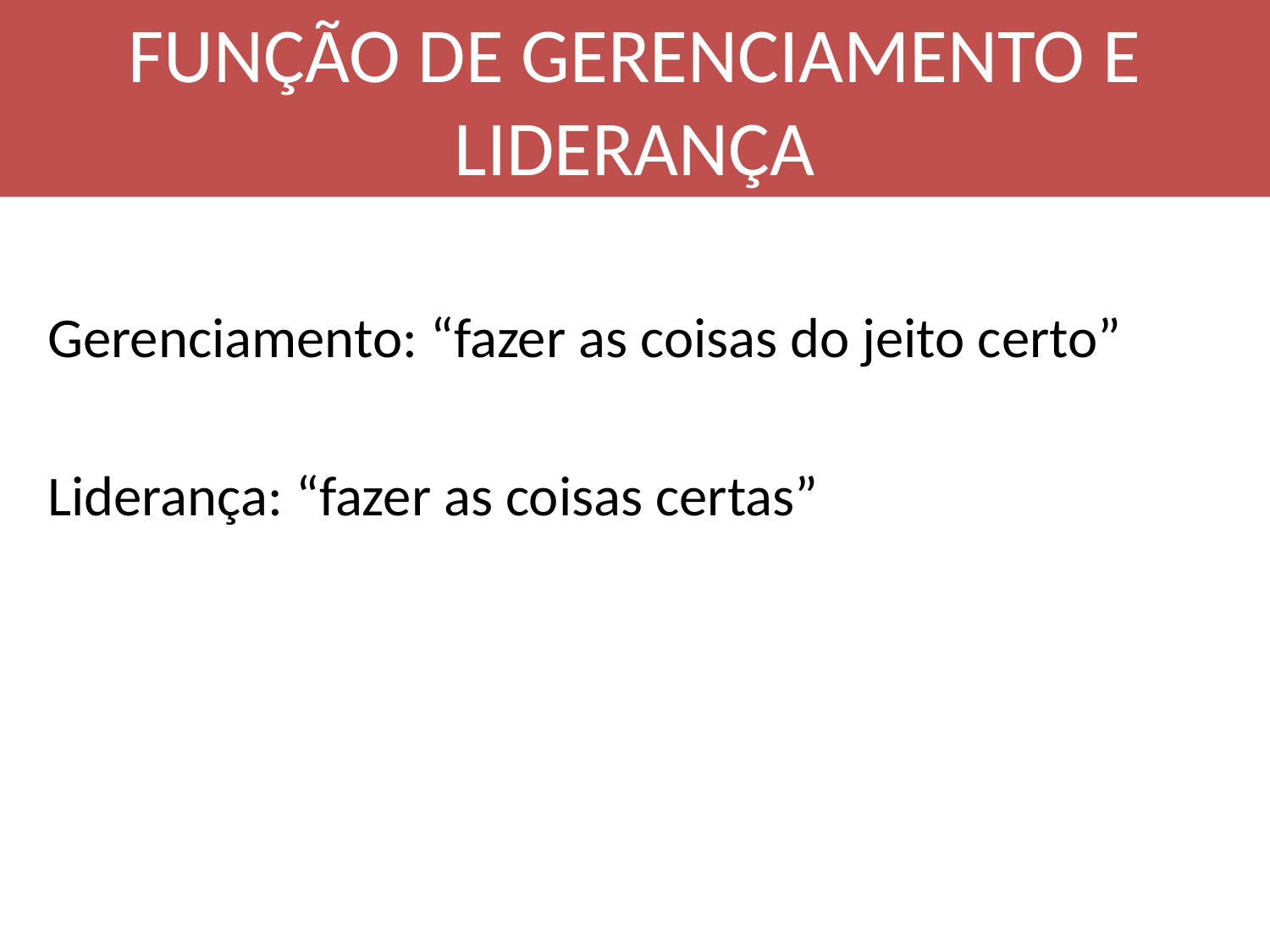

# FUNÇÃO DE GERENCIAMENTO E LIDERANÇA

Gerenciamento: “fazer as coisas do jeito certo”

Liderança: “fazer as coisas certas”